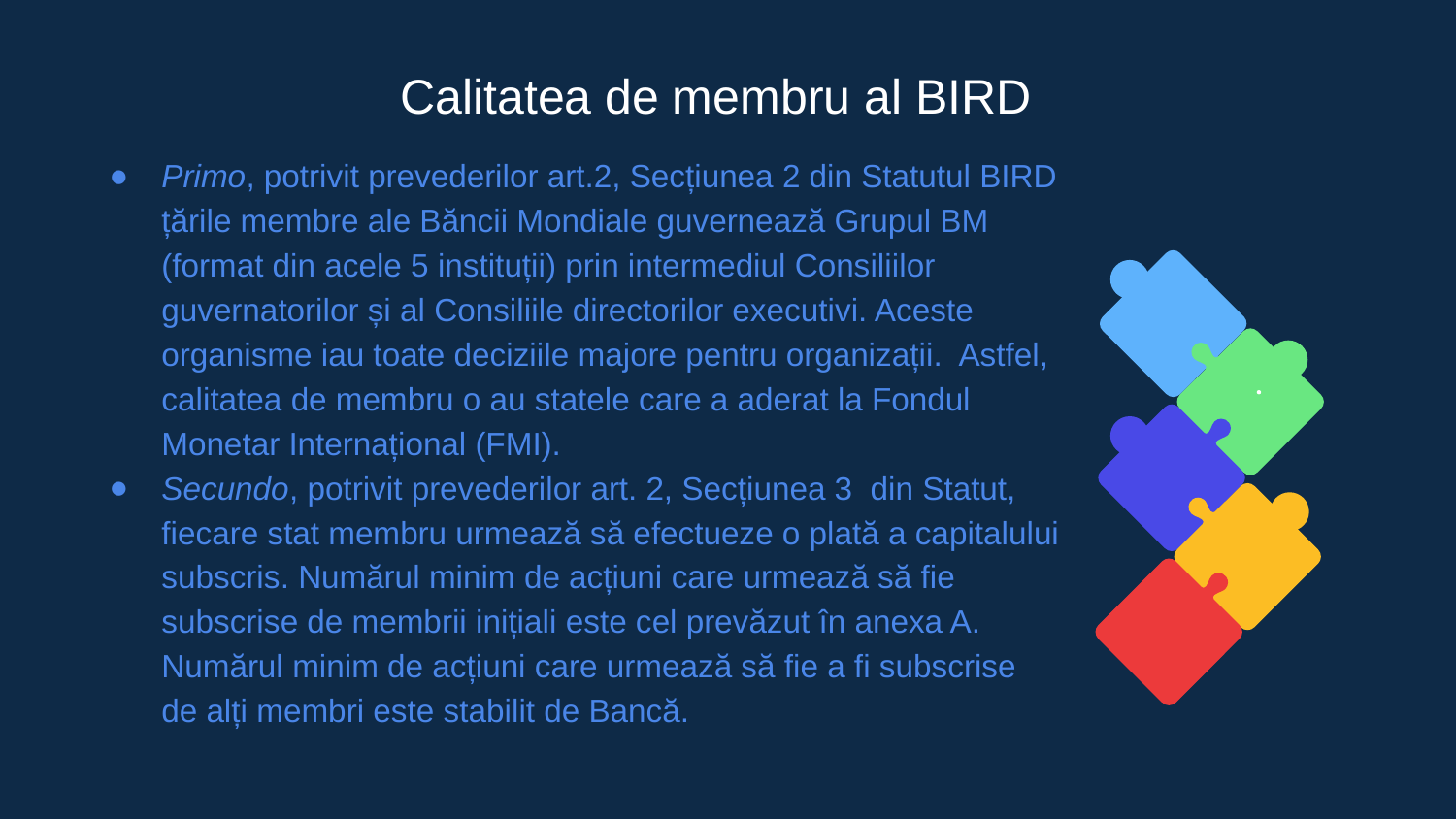

Calitatea de membru al BIRD
Primo, potrivit prevederilor art.2, Secțiunea 2 din Statutul BIRD țările membre ale Băncii Mondiale guvernează Grupul BM (format din acele 5 instituții) prin intermediul Consiliilor guvernatorilor și al Consiliile directorilor executivi. Aceste organisme iau toate deciziile majore pentru organizații.  Astfel, calitatea de membru o au statele care a aderat la Fondul Monetar Internațional (FMI).
Secundo, potrivit prevederilor art. 2, Secțiunea 3  din Statut, fiecare stat membru urmează să efectueze o plată a capitalului subscris. Numărul minim de acțiuni care urmează să fie subscrise de membrii inițiali este cel prevăzut în anexa A. Numărul minim de acțiuni care urmează să fie a fi subscrise de alți membri este stabilit de Bancă.